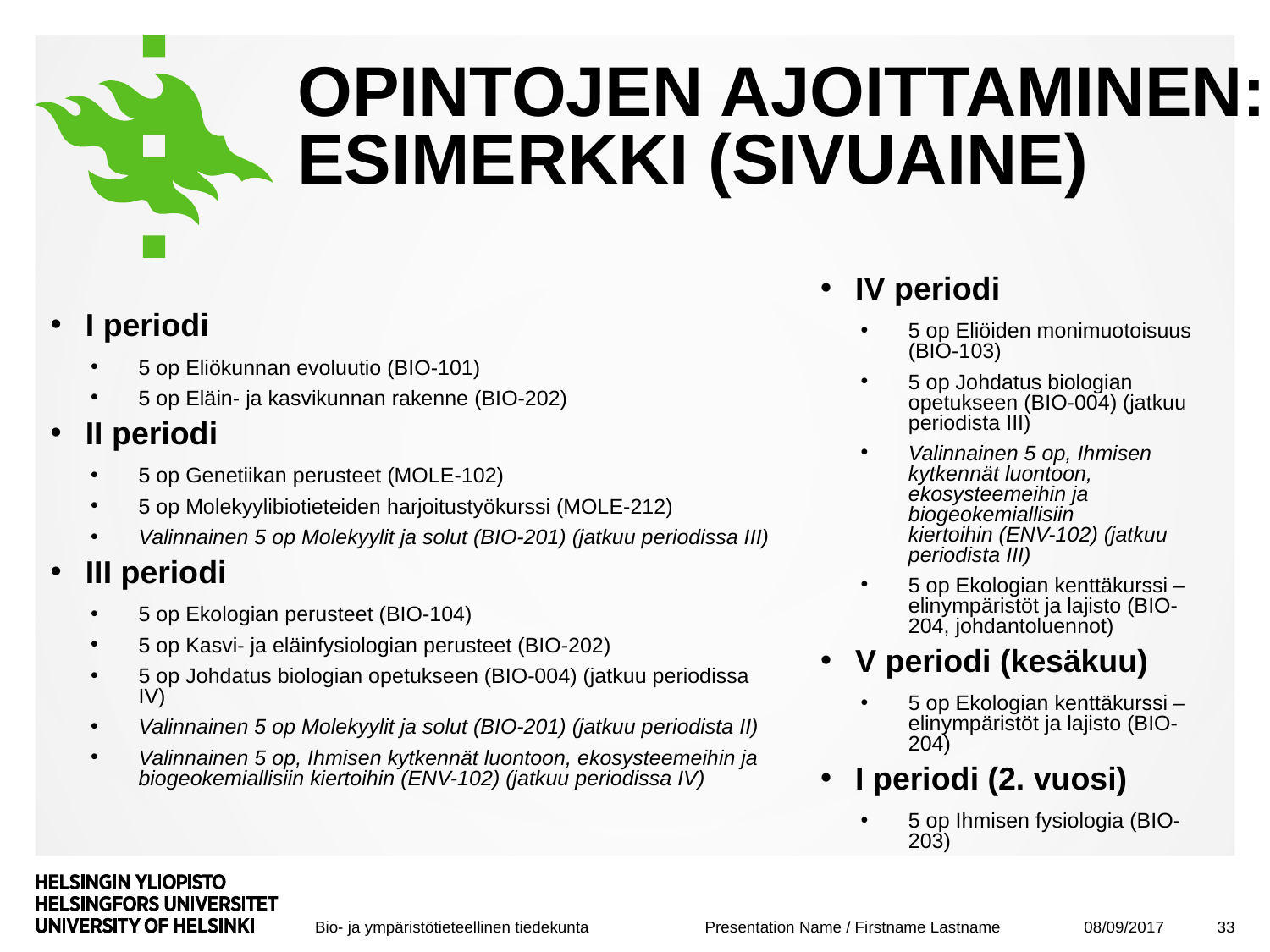

# Opintojen ajoittaminen: esimerkki (SIVUAINE)
IV periodi
5 op Eliöiden monimuotoisuus (BIO-103)
5 op Johdatus biologian opetukseen (BIO-004) (jatkuu periodista III)
Valinnainen 5 op, Ihmisen kytkennät luontoon, ekosysteemeihin ja biogeokemiallisiin kiertoihin (ENV-102) (jatkuu periodista III)
5 op Ekologian kenttäkurssi – elinympäristöt ja lajisto (BIO-204, johdantoluennot)
V periodi (kesäkuu)
5 op Ekologian kenttäkurssi – elinympäristöt ja lajisto (BIO-204)
I periodi (2. vuosi)
5 op Ihmisen fysiologia (BIO-203)

I periodi
5 op Eliökunnan evoluutio (BIO-101)
5 op Eläin- ja kasvikunnan rakenne (BIO-202)
II periodi
5 op Genetiikan perusteet (MOLE-102)
5 op Molekyylibiotieteiden harjoitustyökurssi (MOLE-212)
Valinnainen 5 op Molekyylit ja solut (BIO-201) (jatkuu periodissa III)
III periodi
5 op Ekologian perusteet (BIO-104)
5 op Kasvi- ja eläinfysiologian perusteet (BIO-202)
5 op Johdatus biologian opetukseen (BIO-004) (jatkuu periodissa IV)
Valinnainen 5 op Molekyylit ja solut (BIO-201) (jatkuu periodista II)
Valinnainen 5 op, Ihmisen kytkennät luontoon, ekosysteemeihin ja biogeokemiallisiin kiertoihin (ENV-102) (jatkuu periodissa IV)

08/09/2017
33
Presentation Name / Firstname Lastname